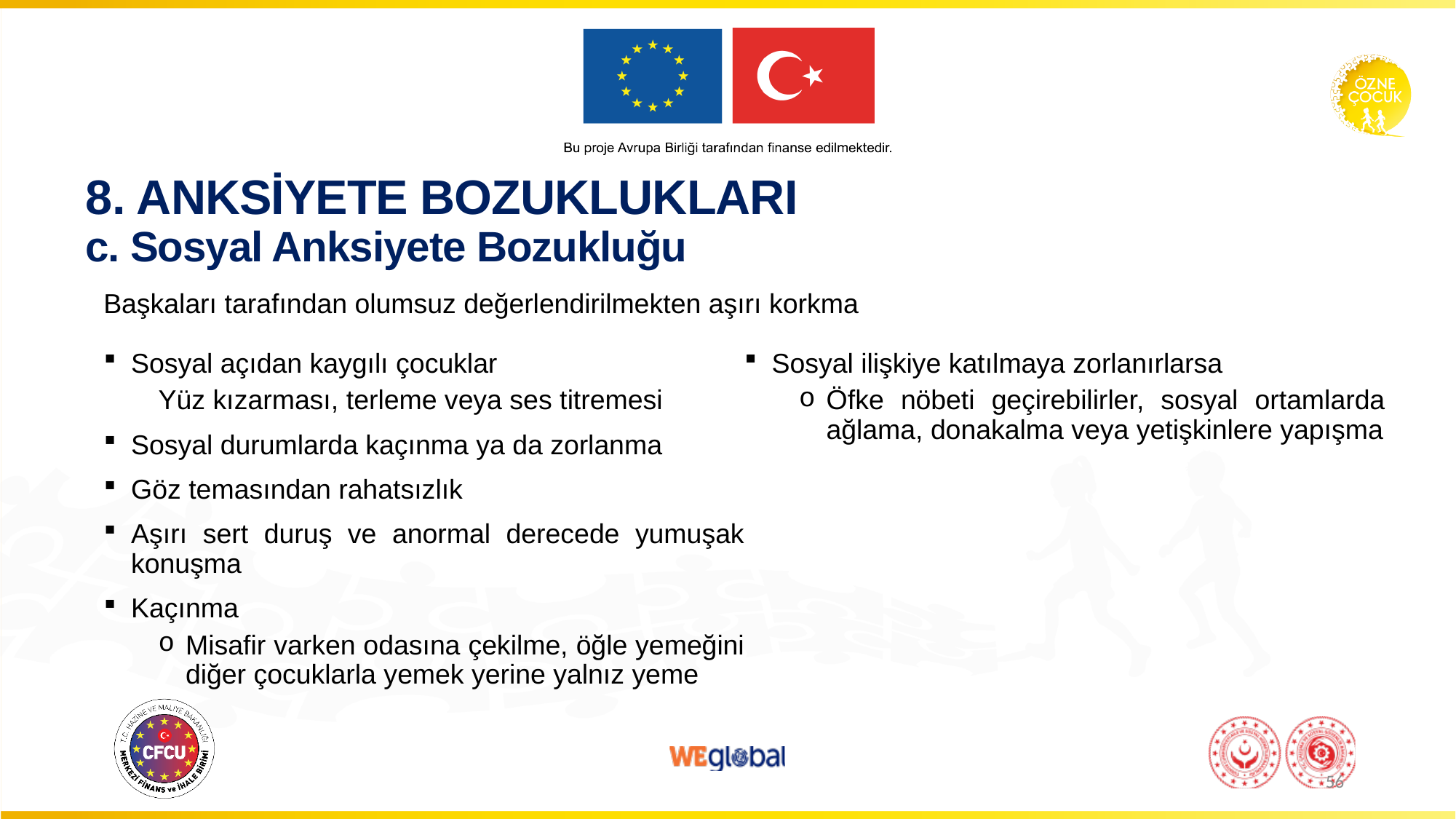

# 8. ANKSİYETE BOZUKLUKLARI c. Sosyal Anksiyete Bozukluğu
Başkaları tarafından olumsuz değerlendirilmekten aşırı korkma
Sosyal açıdan kaygılı çocuklar
Yüz kızarması, terleme veya ses titremesi
Sosyal durumlarda kaçınma ya da zorlanma
Göz temasından rahatsızlık
Aşırı sert duruş ve anormal derecede yumuşak konuşma
Kaçınma
Misafir varken odasına çekilme, öğle yemeğini diğer çocuklarla yemek yerine yalnız yeme
Sosyal ilişkiye katılmaya zorlanırlarsa
Öfke nöbeti geçirebilirler, sosyal ortamlarda ağlama, donakalma veya yetişkinlere yapışma

56